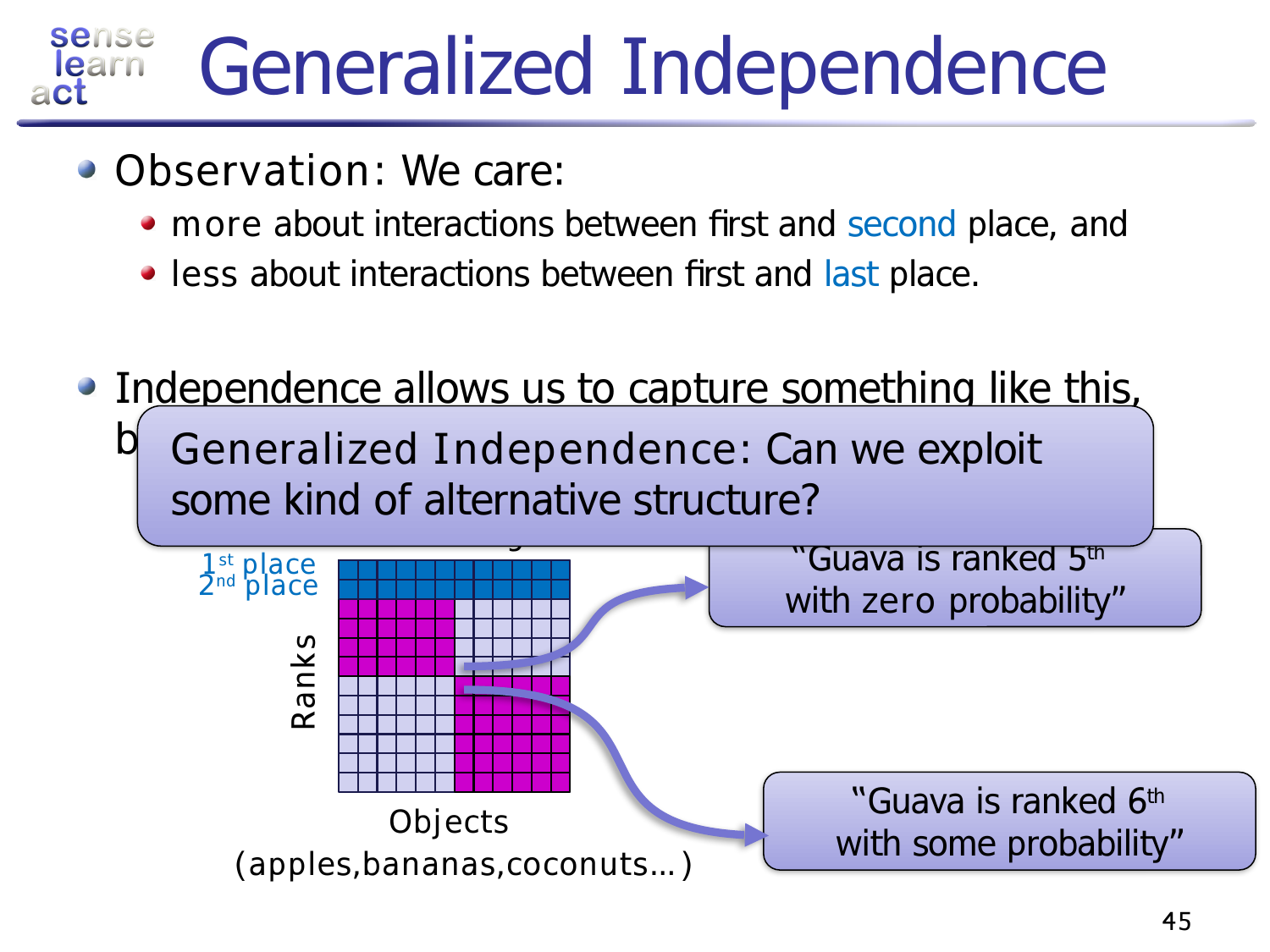

# Generalized Independence
Observation: We care:
more about interactions between first and second place, and
less about interactions between first and last place.

Independence allows us to capture something like this, but full independence is not appropriate for ranking:

Generalized Independence: Can we exploit some kind of alternative structure?
1st-order marginals
“Guava is ranked 5th
with zero probability”
1st place
2nd place

Ranks

“Guava is ranked 6th
with some probability”
Objects
(apples,bananas,coconuts…)
45